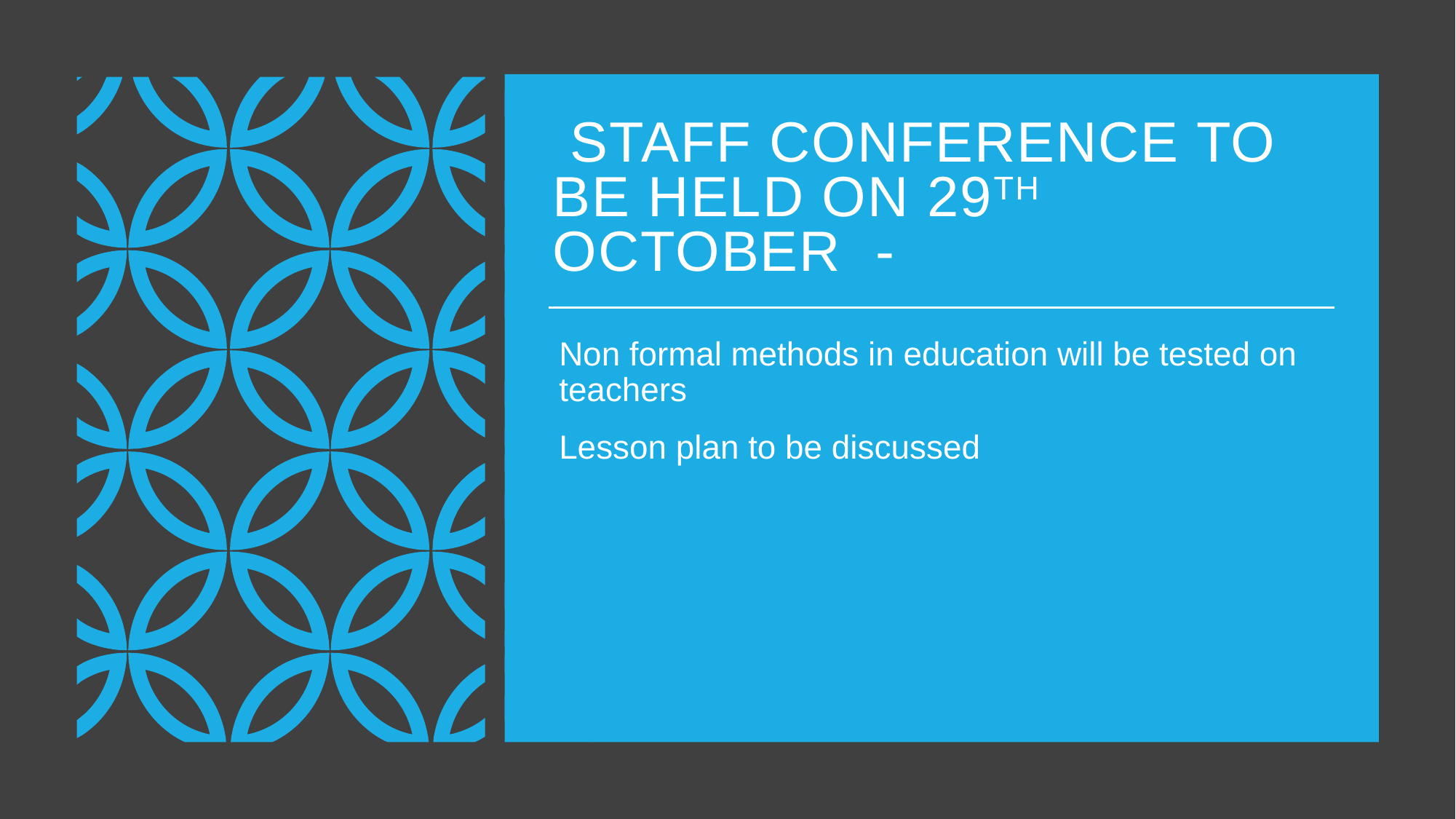

# Staff conference to be held on 29th October  -

Non formal methods in education will be tested on teachers
Lesson plan to be discussed